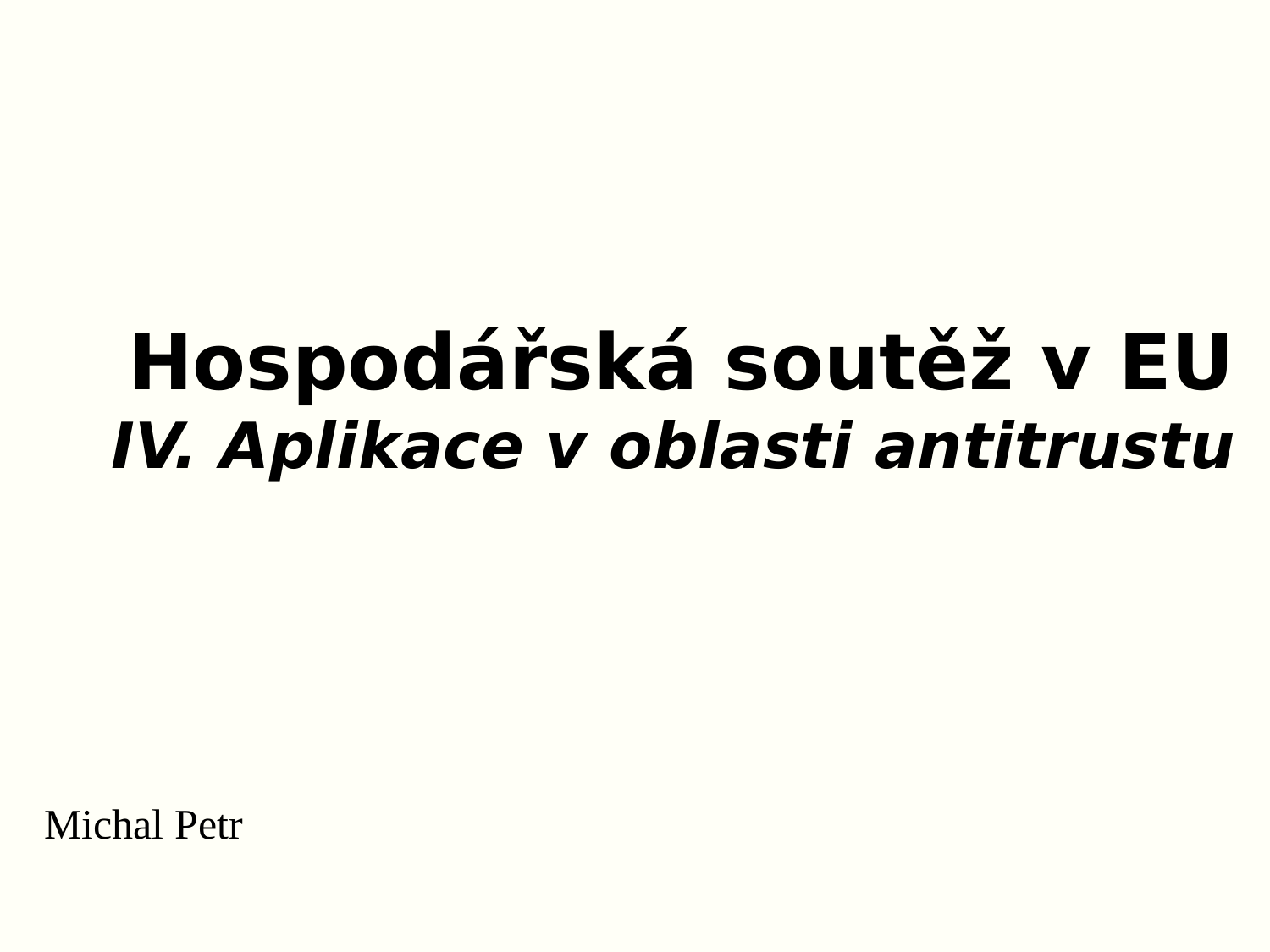

# Hospodářská soutěž v EU IV. Aplikace v oblasti antitrustu

Michal Petr